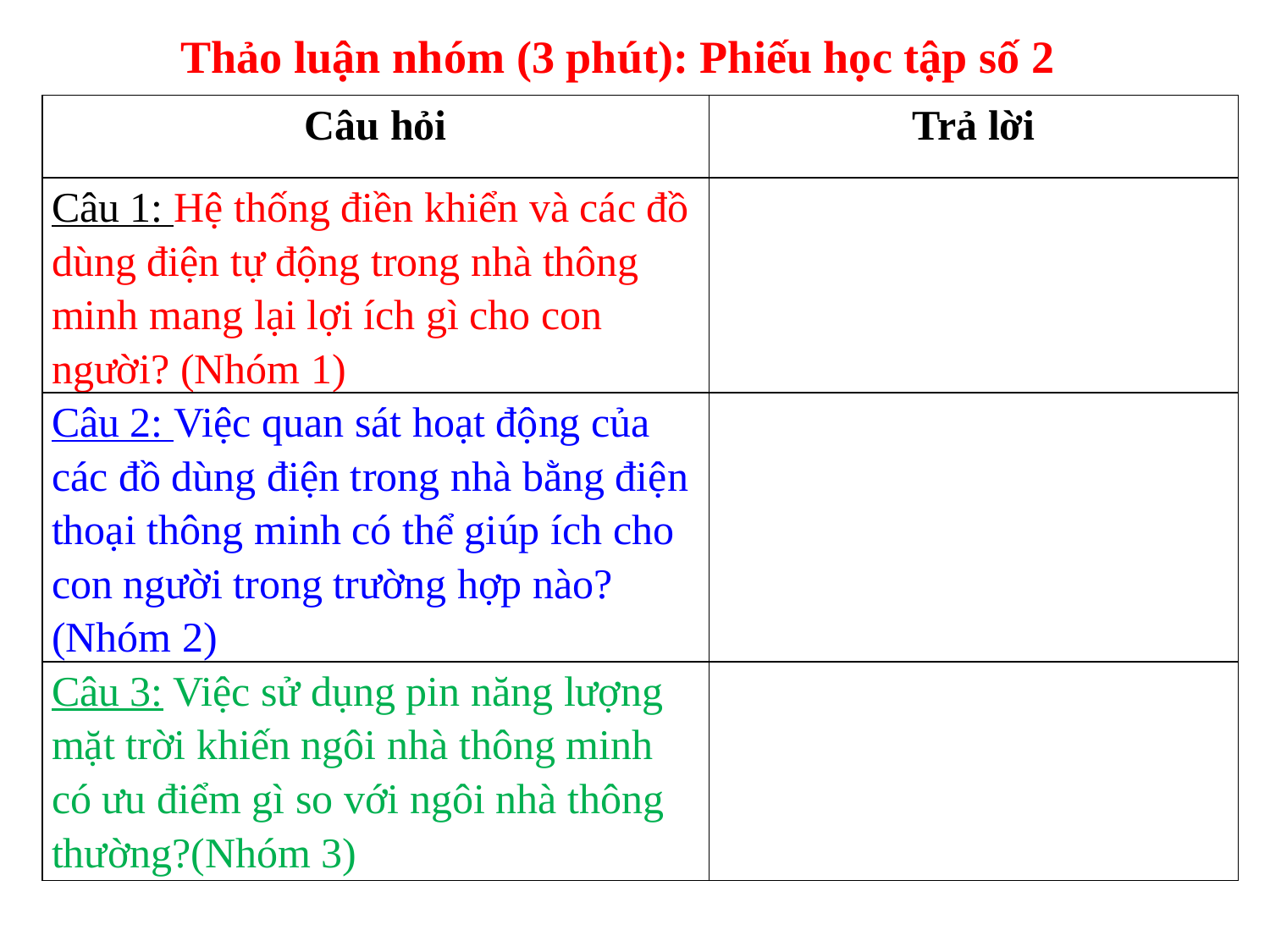

Thảo luận nhóm (3 phút): Phiếu học tập số 2
| Câu hỏi | Trả lời |
| --- | --- |
| Câu 1: Hệ thống điền khiển và các đồ dùng điện tự động trong nhà thông minh mang lại lợi ích gì cho con người? (Nhóm 1) |  |
| Câu 2: Việc quan sát hoạt động của các đồ dùng điện trong nhà bằng điện thoại thông minh có thể giúp ích cho con người trong trường hợp nào? (Nhóm 2) |  |
| Câu 3: Việc sử dụng pin năng lượng mặt trời khiến ngôi nhà thông minh có ưu điểm gì so với ngôi nhà thông thường?(Nhóm 3) |  |